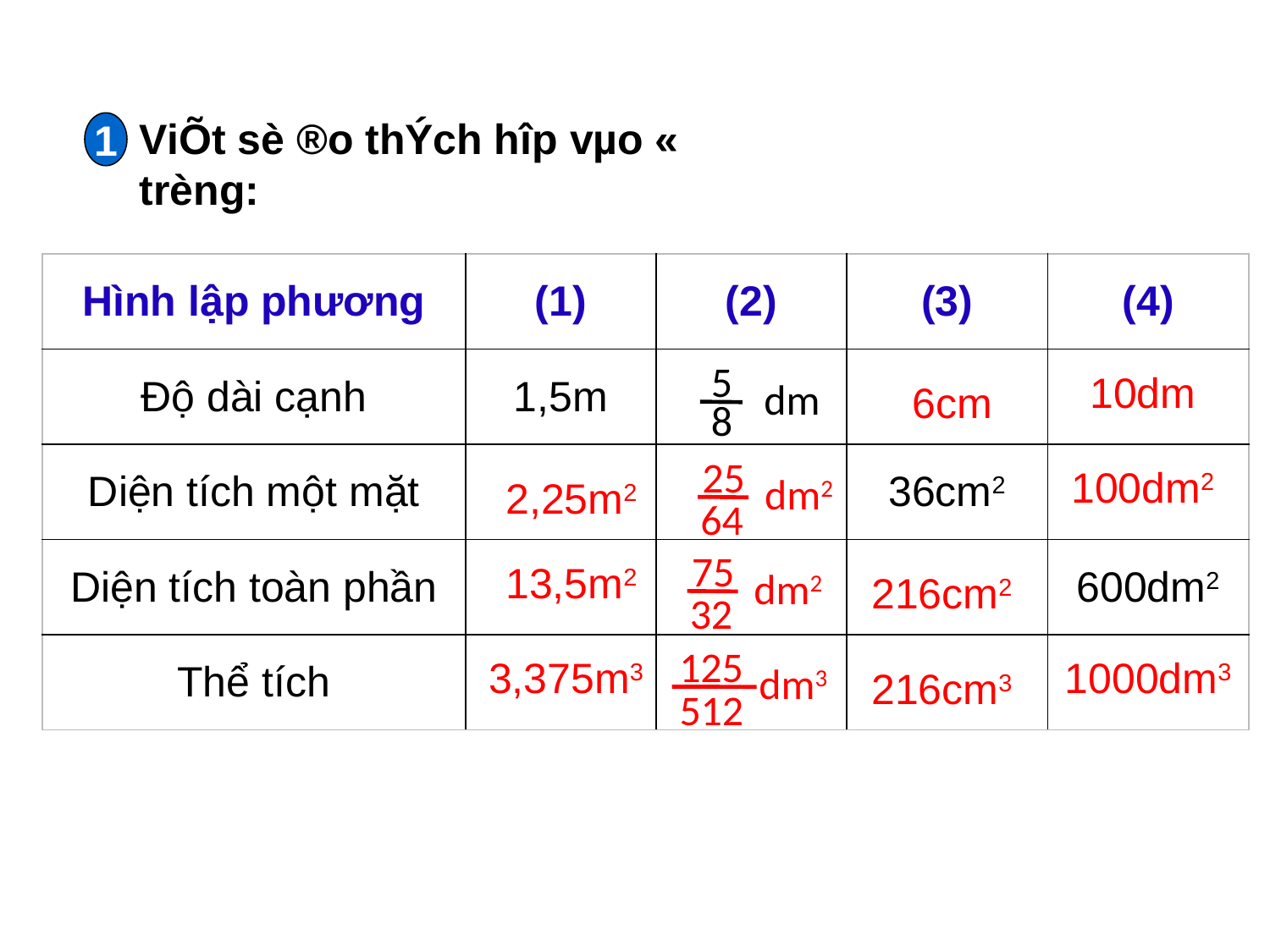

ViÕt sè ®o thÝch hîp vµo « trèng:
1
| Hình lập phương | (1) | (2) | (3) | (4) |
| --- | --- | --- | --- | --- |
| Độ dài cạnh | 1,5m |  |  |  |
| Diện tích một mặt |  |  | 36cm2 |  |
| Diện tích toàn phần |  |  |  | 600dm2 |
| Thể tích |  |  |  |  |
5
dm
8
10dm
6cm
25
dm2
64
100dm2
2,25m2
75
dm2
32
13,5m2
216cm2
125
dm3
512
3,375m3
1000dm3
216cm3